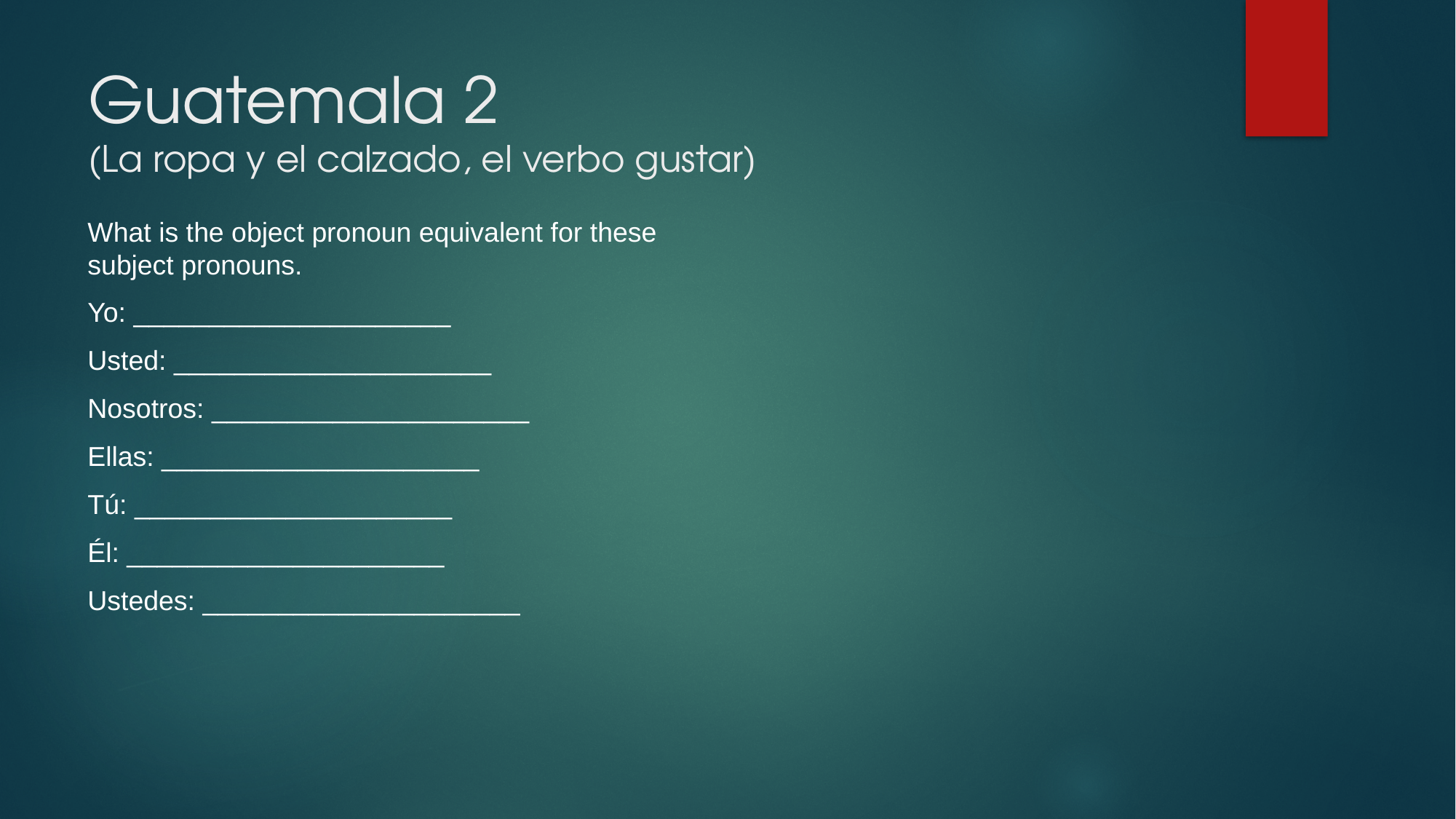

# Guatemala 2 (La ropa y el calzado, el verbo gustar)
What is the object pronoun equivalent for these subject pronouns.
Yo: _____________________
Usted: _____________________
Nosotros: _____________________
Ellas: _____________________
Tú: _____________________
Él: _____________________
Ustedes: _____________________